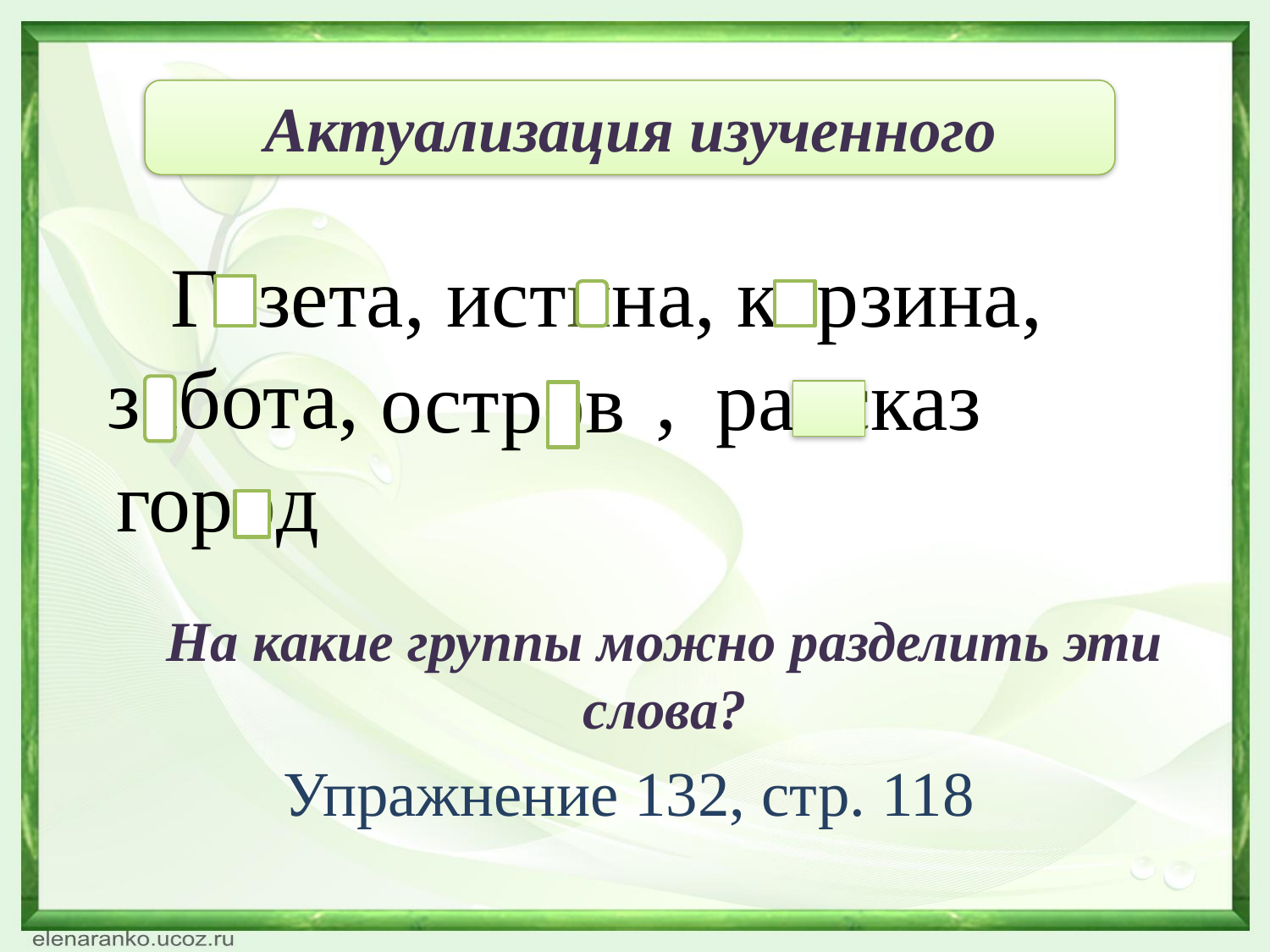

Актуализация изученного
   Газета, истина, корзина, забота,              ,

рассказ
остров

город

На какие группы можно разделить эти слова?
Упражнение 132, стр. 118